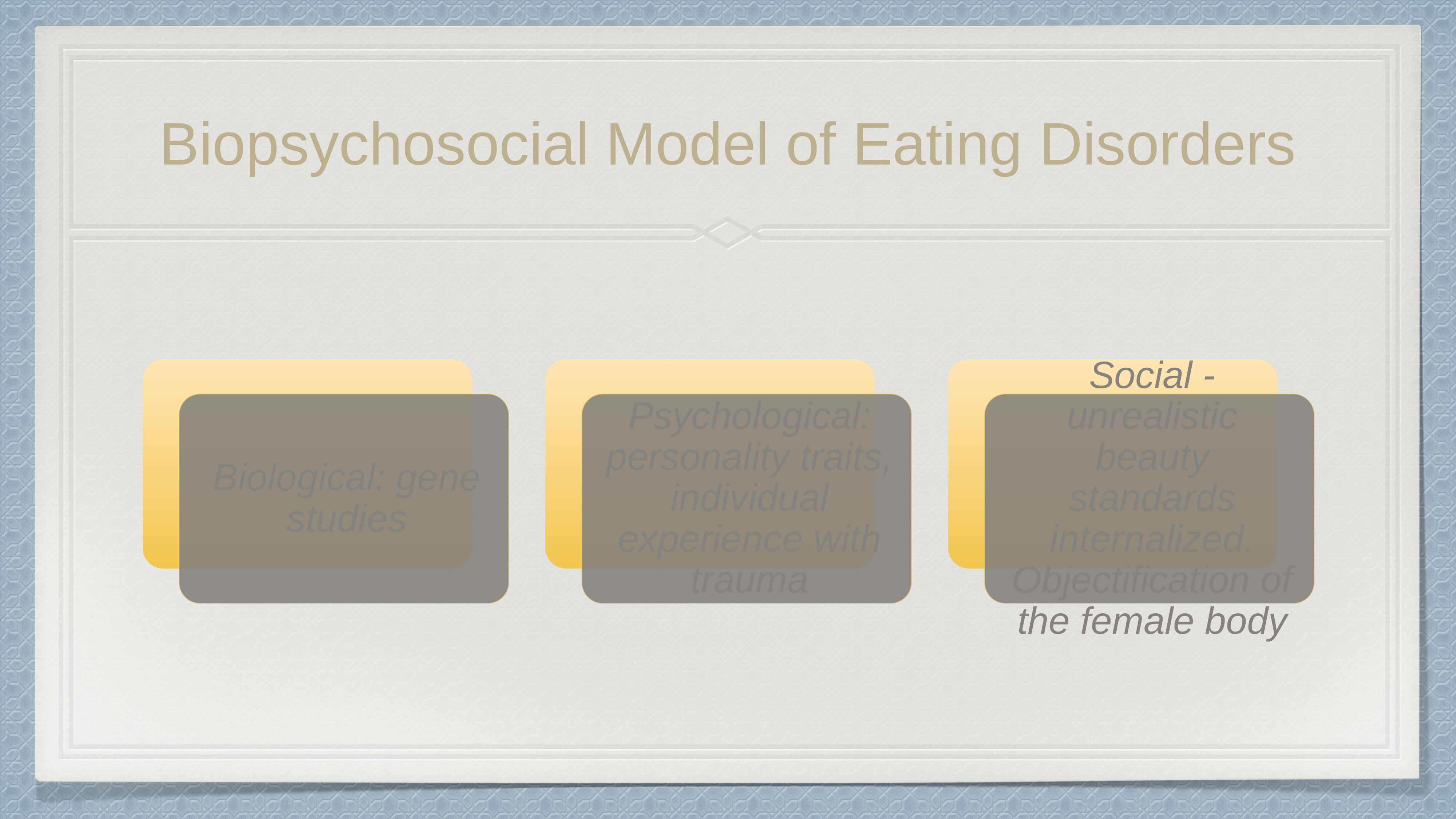

# Biopsychosocial Model of Eating Disorders
Biological: gene studies
Psychological: personality traits, individual experience with trauma
Social - unrealistic beauty standards internalized. Objectification of the female body